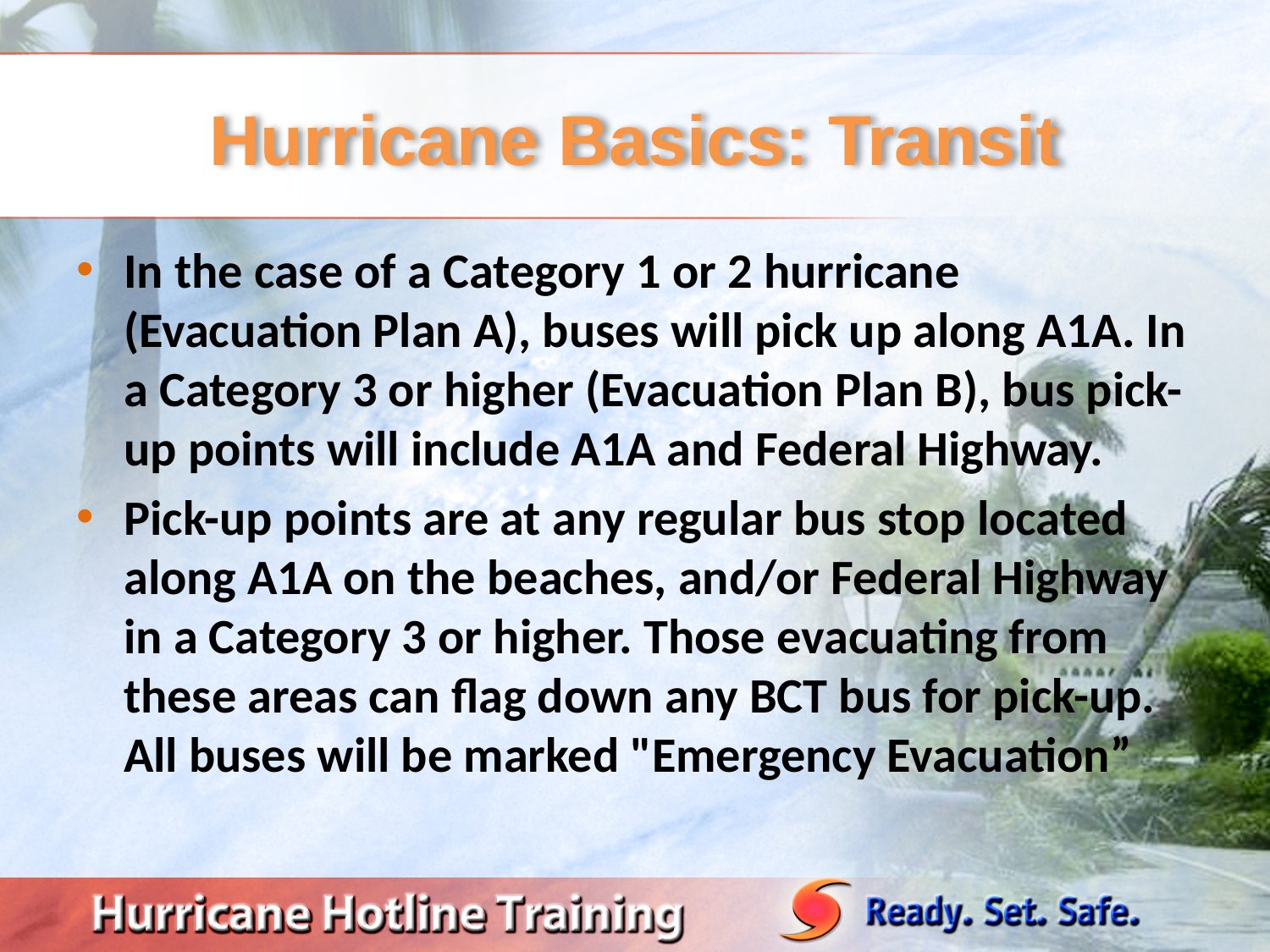

# Hurricane Basics: Transit
In the case of a Category 1 or 2 hurricane (Evacuation Plan A), buses will pick up along A1A. In a Category 3 or higher (Evacuation Plan B), bus pick-up points will include A1A and Federal Highway.
Pick-up points are at any regular bus stop located along A1A on the beaches, and/or Federal Highway in a Category 3 or higher. Those evacuating from these areas can flag down any BCT bus for pick-up. All buses will be marked "Emergency Evacuation”